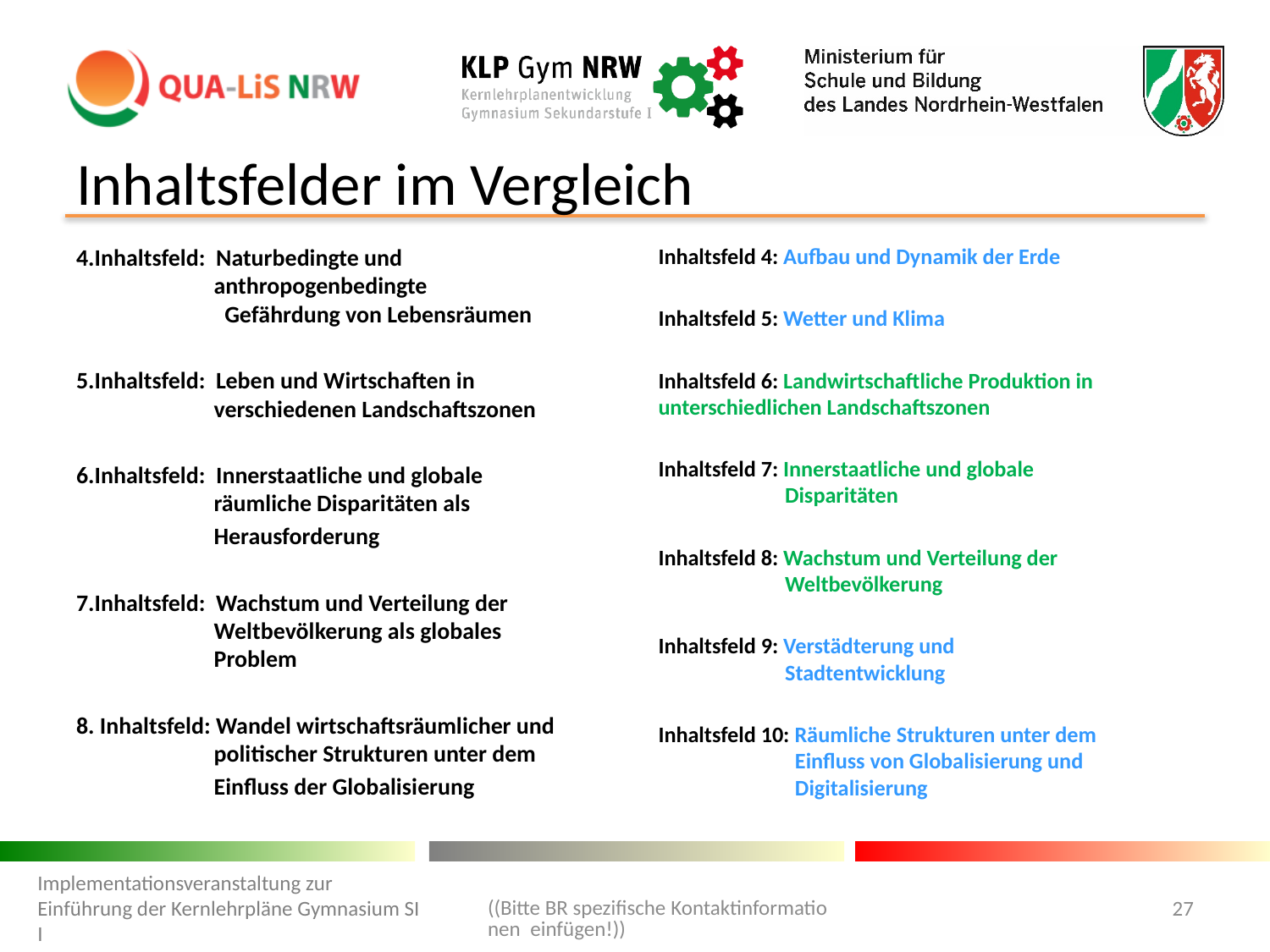

# Inhaltsfelder im Vergleich
4.Inhaltsfeld:  Naturbedingte und
                          anthropogenbedingte
             	     Gefährdung von Lebensräumen

5.Inhaltsfeld:  Leben und Wirtschaften in
                          verschiedenen Landschaftszonen

6.Inhaltsfeld:  Innerstaatliche und globale
                          räumliche Disparitäten als
                          Herausforderung

7.Inhaltsfeld:  Wachstum und Verteilung der
                          Weltbevölkerung als globales
                          Problem

8. Inhaltsfeld: Wandel wirtschaftsräumlicher und
                          politischer Strukturen unter dem
                          Einfluss der Globalisierung

Inhaltsfeld 4: Aufbau und Dynamik der Erde

Inhaltsfeld 5: Wetter und Klima

Inhaltsfeld 6: Landwirtschaftliche Produktion in 	unterschiedlichen Landschaftszonen

Inhaltsfeld 7: Innerstaatliche und globale
                         Disparitäten

Inhaltsfeld 8: Wachstum und Verteilung der
                         Weltbevölkerung

Inhaltsfeld 9: Verstädterung und
                         Stadtentwicklung

Inhaltsfeld 10: Räumliche Strukturen unter dem
                           Einfluss von Globalisierung und
                           Digitalisierung

((Bitte BR spezifische Kontaktinformationen  einfügen!))
Implementationsveranstaltung zur Einführung der Kernlehrpläne Gymnasium SI I
27